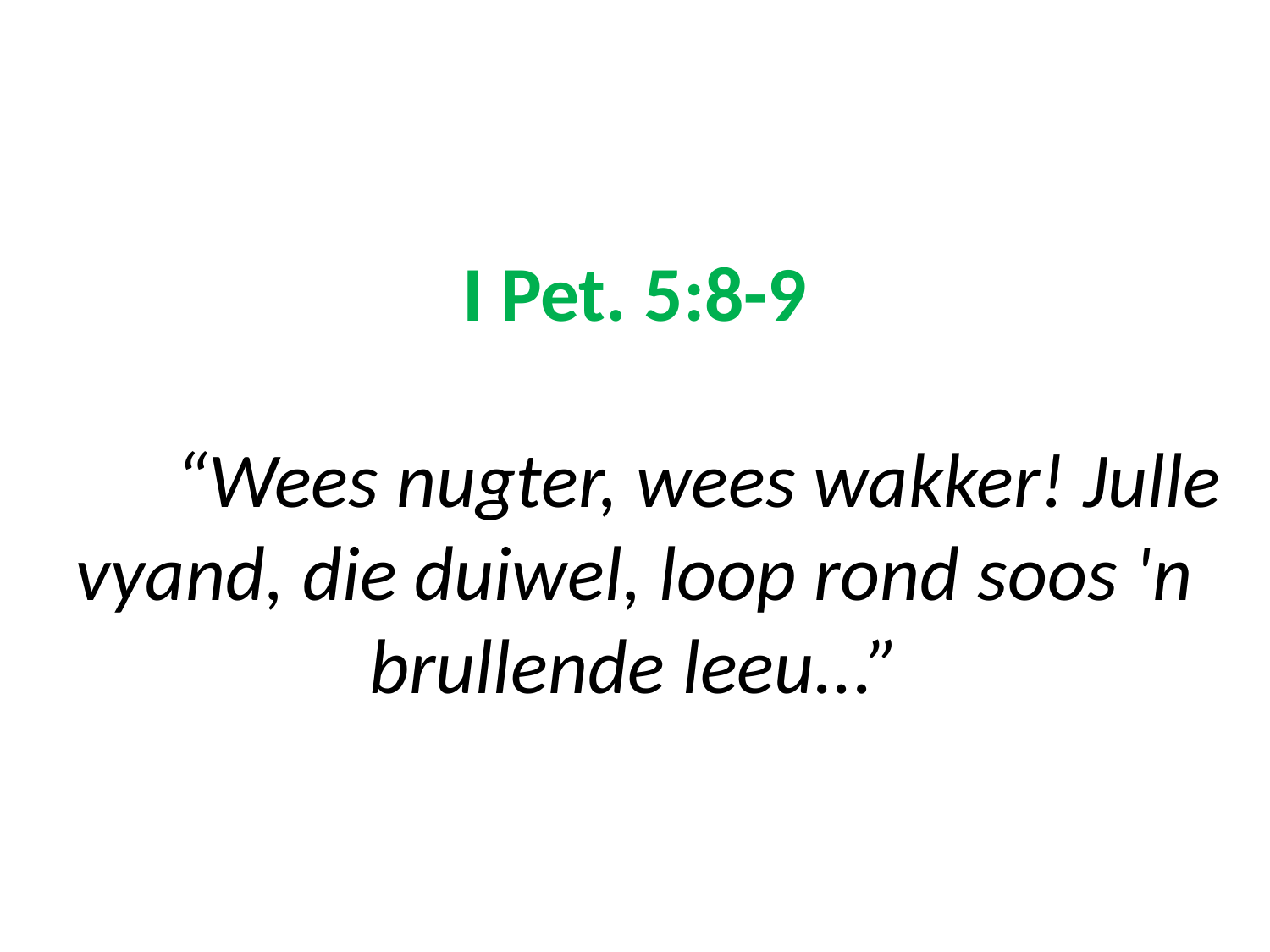

# I Pet. 5:8-9 “Wees nugter, wees wakker! Julle vyand, die duiwel, loop rond soos 'n brullende leeu...”